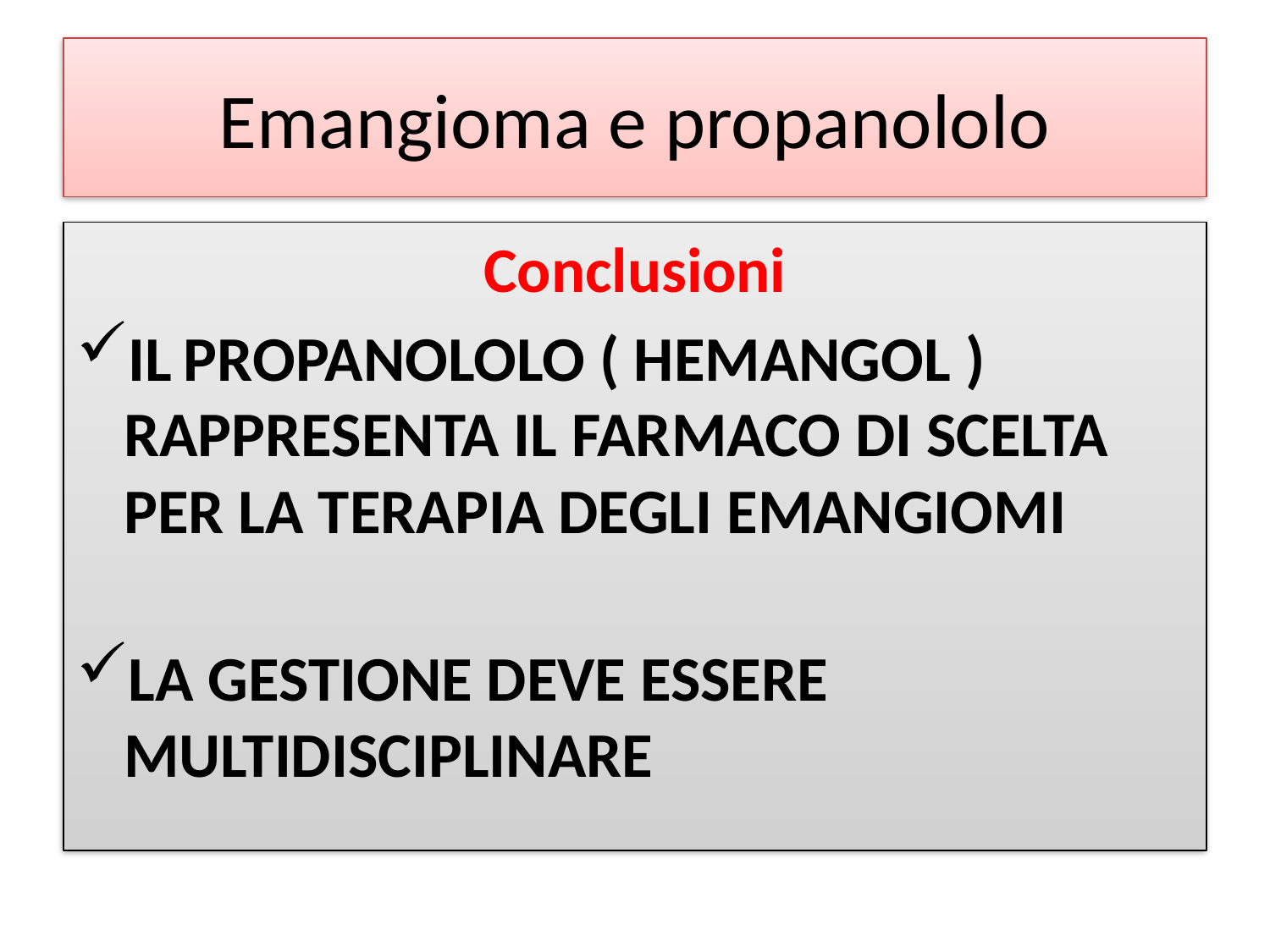

# Emangioma e propanololo
Conclusioni
IL PROPANOLOLO ( HEMANGOL )       RAPPRESENTA IL FARMACO DI SCELTA  PER LA TERAPIA DEGLI EMANGIOMI

LA GESTIONE DEVE ESSERE MULTIDISCIPLINARE